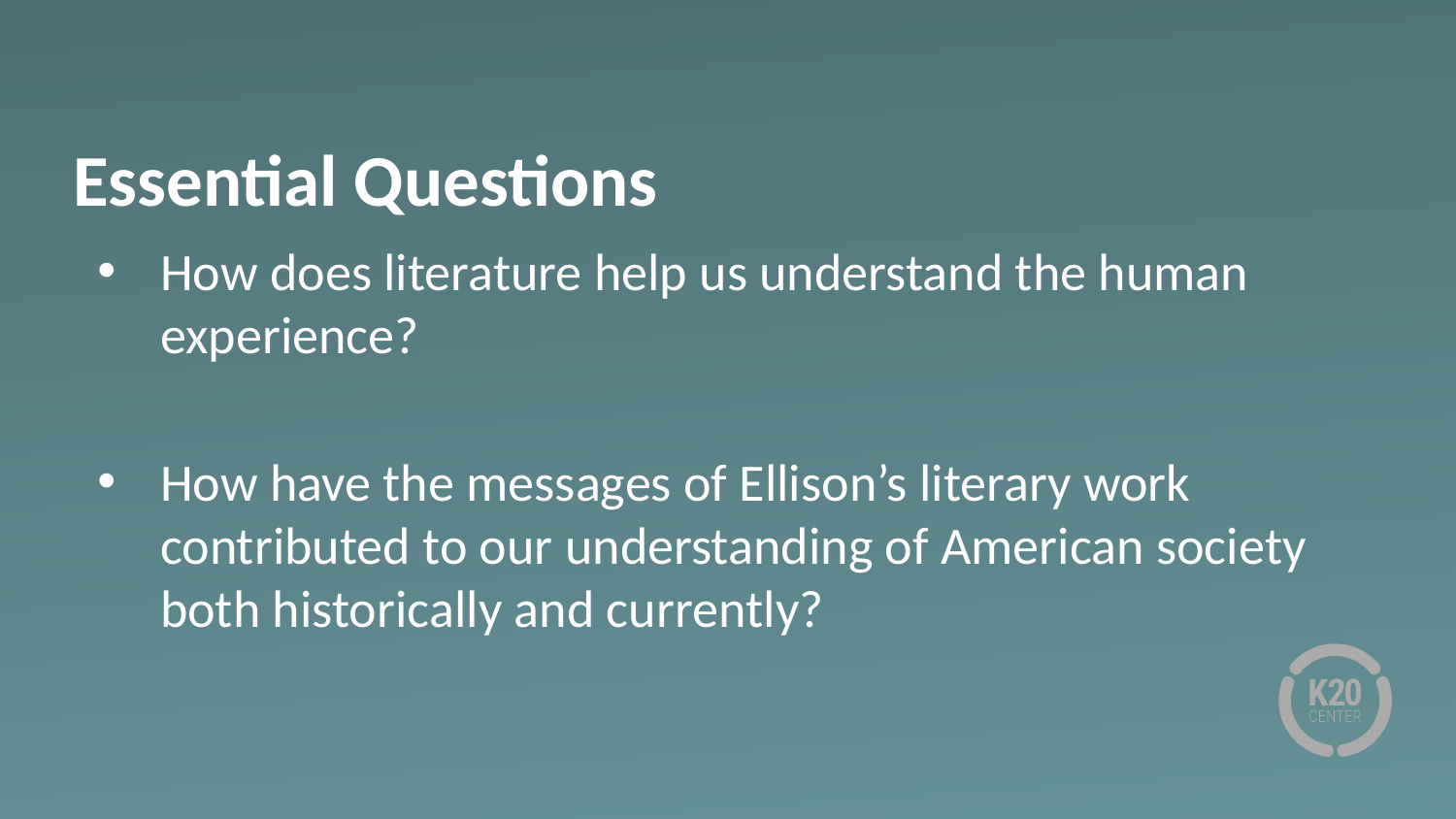

# Essential Questions
How does literature help us understand the human experience?

How have the messages of Ellison’s literary work contributed to our understanding of American society both historically and currently?